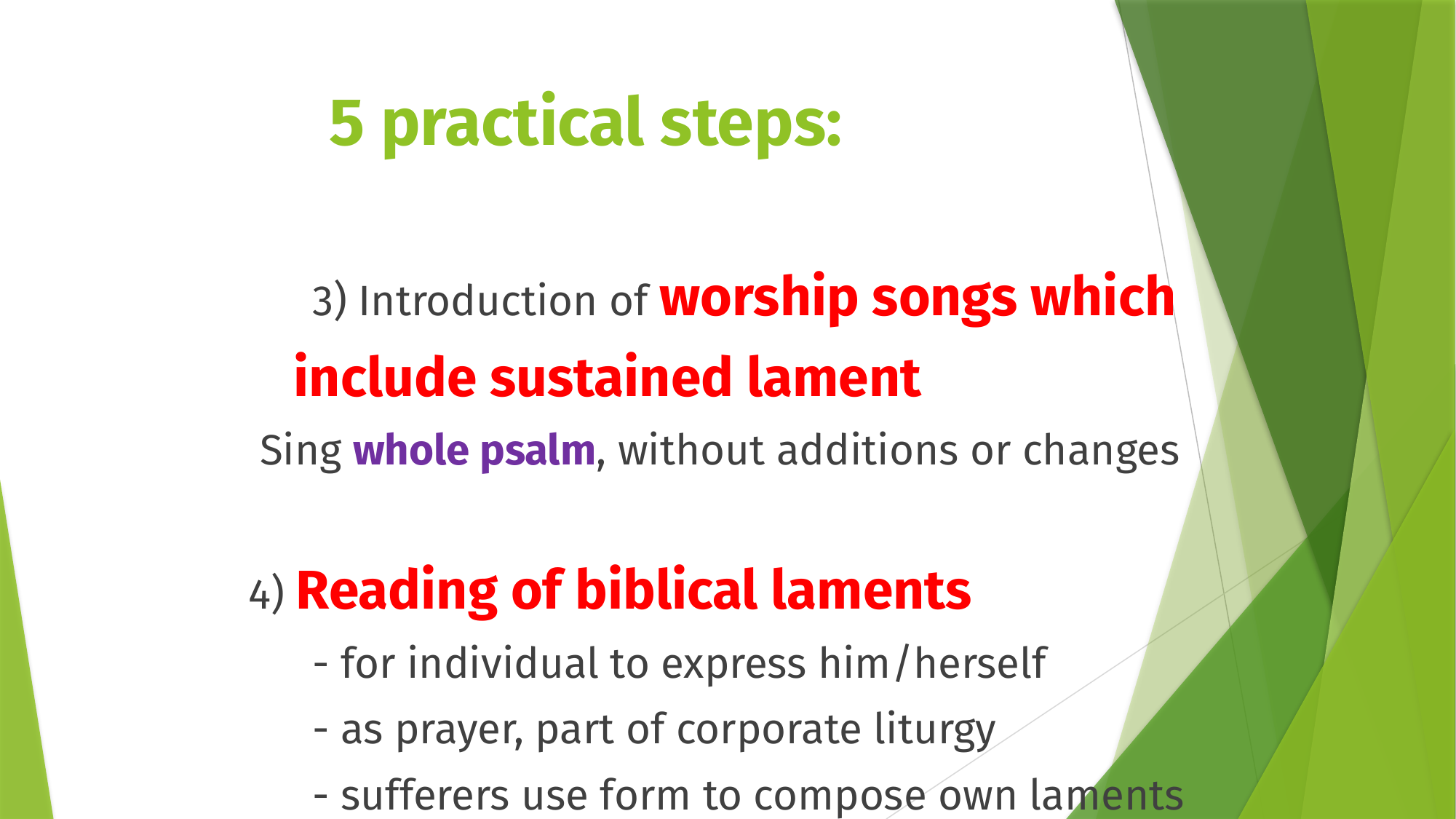

# 5 practical steps:
	3) Introduction of worship songs which
       include sustained lament
     Sing whole psalm, without additions or changes

    4) Reading of biblical laments
- for individual to express him/herself
- as prayer, part of corporate liturgy
- sufferers use form to compose own laments